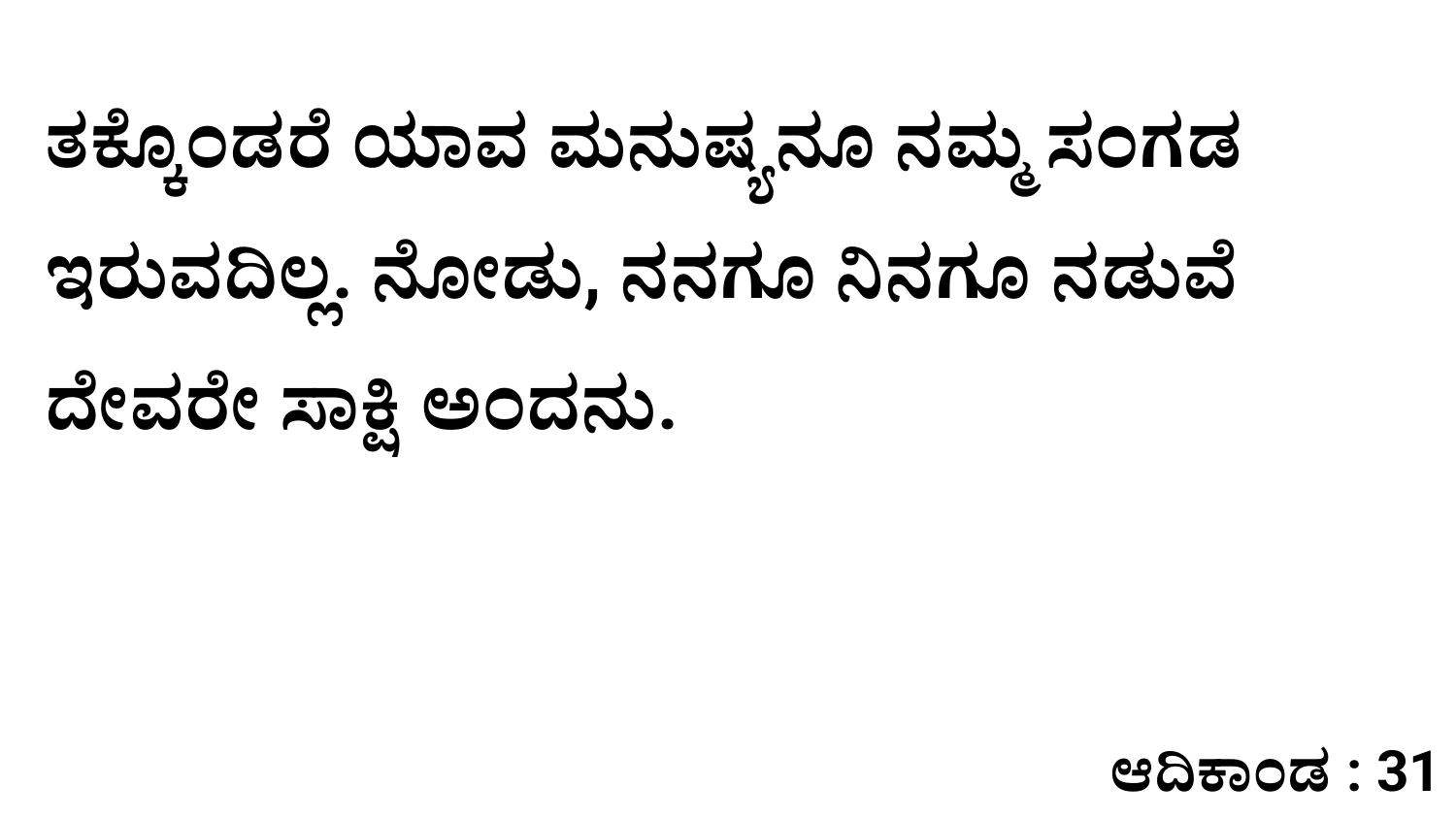

ತಕ್ಕೊಂಡರೆ ಯಾವ ಮನುಷ್ಯನೂ ನಮ್ಮ ಸಂಗಡ ಇರುವದಿಲ್ಲ. ನೋಡು, ನನಗೂ ನಿನಗೂ ನಡುವೆ ದೇವರೇ ಸಾಕ್ಷಿ ಅಂದನು.
ಆದಿಕಾಂಡ : 31